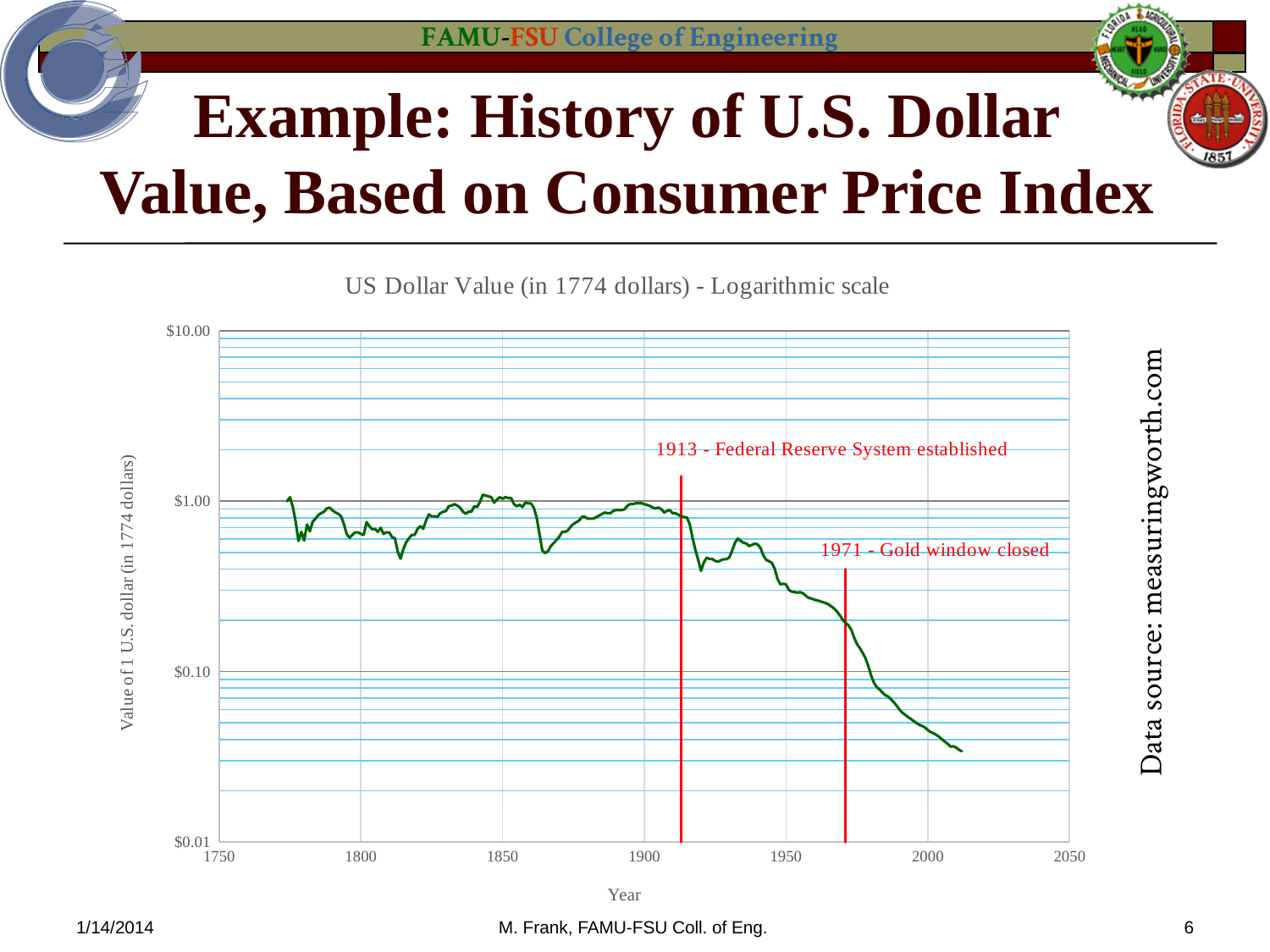

# Example: History of U.S. Dollar Value, Based on Consumer Price Index

### Chart: US Dollar Value (in 1774 dollars) - Logarithmic scale

| Category | US Dollar Value |  |  |
|---|---|---|---|
Data source: measuringworth.com
1/14/2014
M. Frank, FAMU-FSU Coll. of Eng.
6